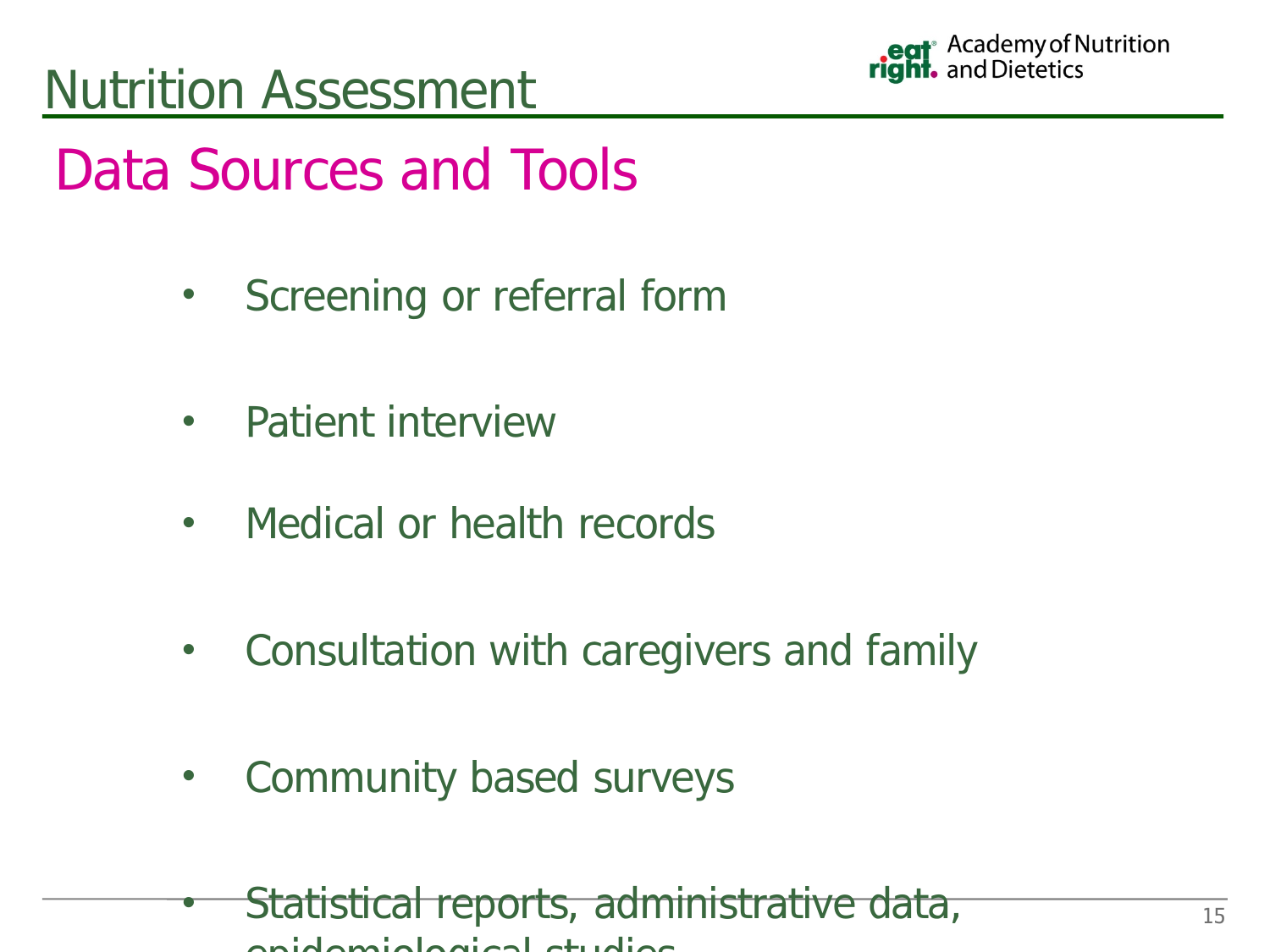

# Nutrition Assessment
Data Sources and Tools

Screening or referral form

Patient interview

Medical or health records

Consultation with caregivers and family

Community based surveys

Statistical reports, administrative data, epidemiological studies

15